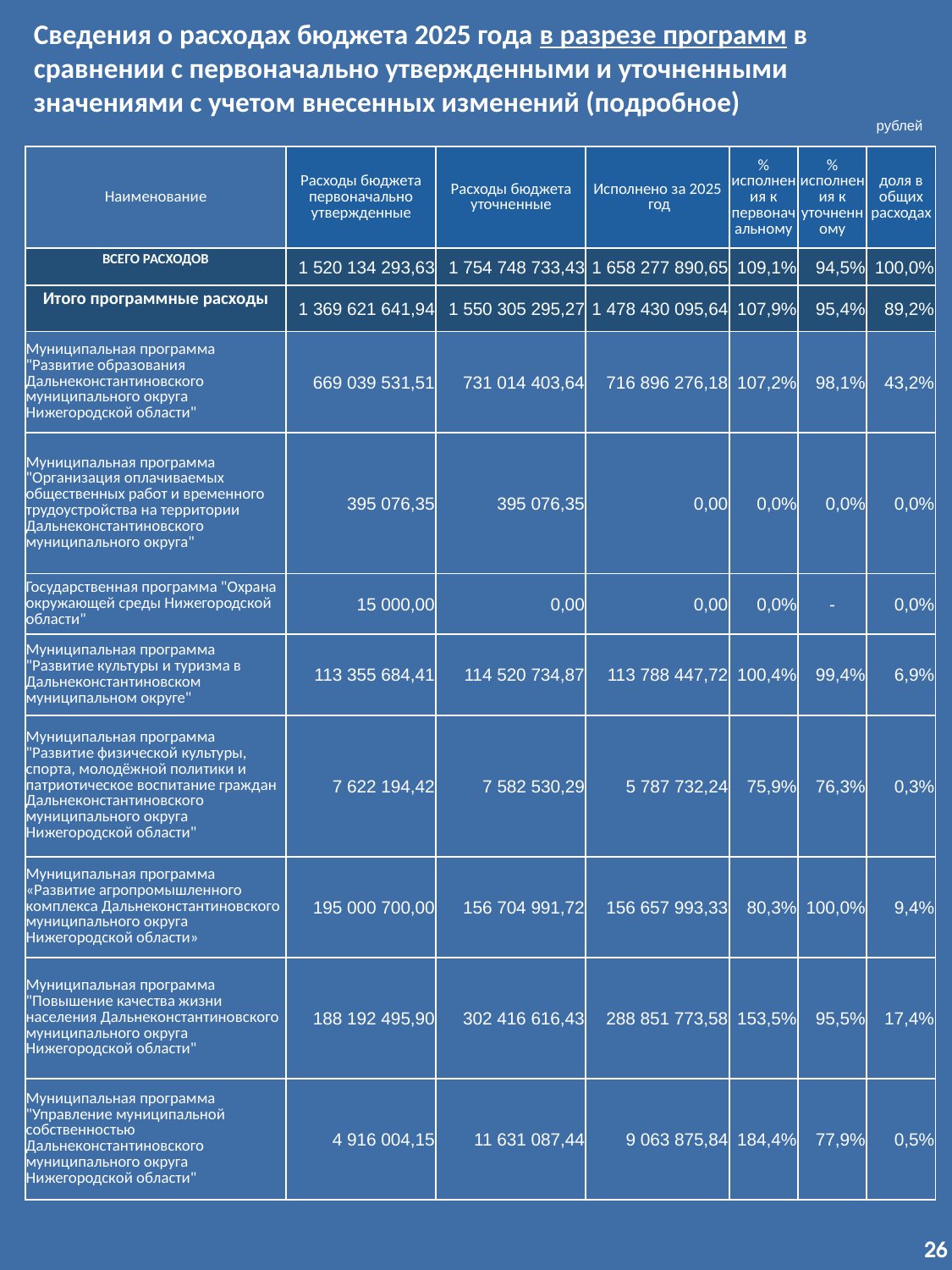

Сведения о расходах бюджета 2025 года в разрезе программ в сравнении с первоначально утвержденными и уточненными значениями с учетом внесенных изменений (подробное)
рублей
| Наименование | Расходы бюджета первоначально утвержденные | Расходы бюджета уточненные | Исполнено за 2025 год | % исполнения к первоначальному | % исполнения к уточненному | доля в общих расходах |
| --- | --- | --- | --- | --- | --- | --- |
| ВСЕГО РАСХОДОВ | 1 520 134 293,63 | 1 754 748 733,43 | 1 658 277 890,65 | 109,1% | 94,5% | 100,0% |
| Итого программные расходы | 1 369 621 641,94 | 1 550 305 295,27 | 1 478 430 095,64 | 107,9% | 95,4% | 89,2% |
| Муниципальная программа "Развитие образования Дальнеконстантиновского муниципального округа Нижегородской области" | 669 039 531,51 | 731 014 403,64 | 716 896 276,18 | 107,2% | 98,1% | 43,2% |
| Муниципальная программа "Организация оплачиваемых общественных работ и временного трудоустройства на территории Дальнеконстантиновского муниципального округа" | 395 076,35 | 395 076,35 | 0,00 | 0,0% | 0,0% | 0,0% |
| Государственная программа "Охрана окружающей среды Нижегородской области" | 15 000,00 | 0,00 | 0,00 | 0,0% | - | 0,0% |
| Муниципальная программа "Развитие культуры и туризма в Дальнеконстантиновском муниципальном округе" | 113 355 684,41 | 114 520 734,87 | 113 788 447,72 | 100,4% | 99,4% | 6,9% |
| Муниципальная программа "Развитие физической культуры, спорта, молодёжной политики и патриотическое воспитание граждан Дальнеконстантиновского муниципального округа Нижегородской области" | 7 622 194,42 | 7 582 530,29 | 5 787 732,24 | 75,9% | 76,3% | 0,3% |
| Муниципальная программа «Развитие агропромышленного комплекса Дальнеконстантиновского муниципального округа Нижегородской области» | 195 000 700,00 | 156 704 991,72 | 156 657 993,33 | 80,3% | 100,0% | 9,4% |
| Муниципальная программа "Повышение качества жизни населения Дальнеконстантиновского муниципального округа Нижегородской области" | 188 192 495,90 | 302 416 616,43 | 288 851 773,58 | 153,5% | 95,5% | 17,4% |
| Муниципальная программа "Управление муниципальной собственностью Дальнеконстантиновского муниципального округа Нижегородской области" | 4 916 004,15 | 11 631 087,44 | 9 063 875,84 | 184,4% | 77,9% | 0,5% |
26